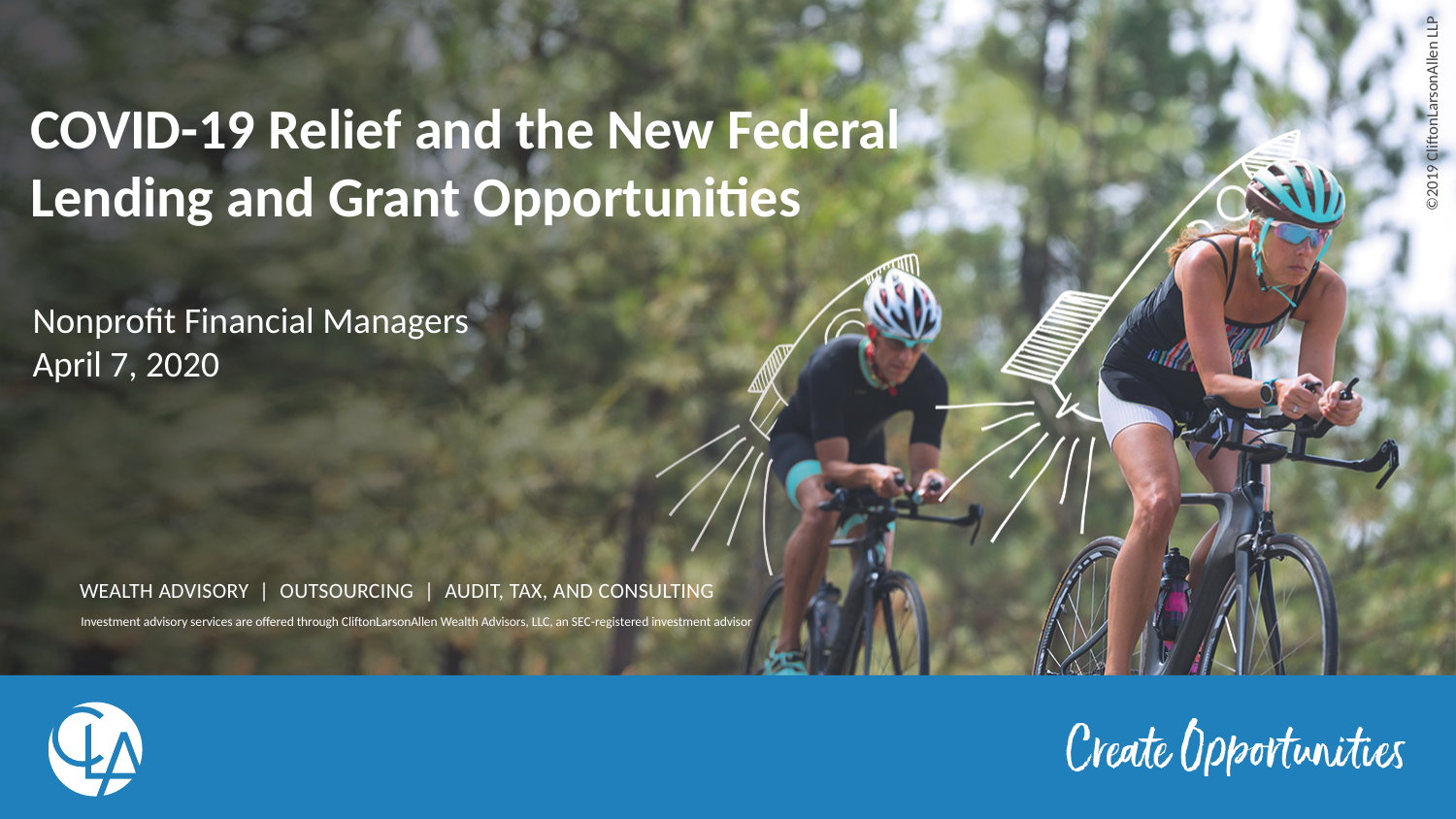

# COVID-19 Relief and the New Federal Lending and Grant Opportunities
Nonprofit Financial Managers
April 7, 2020